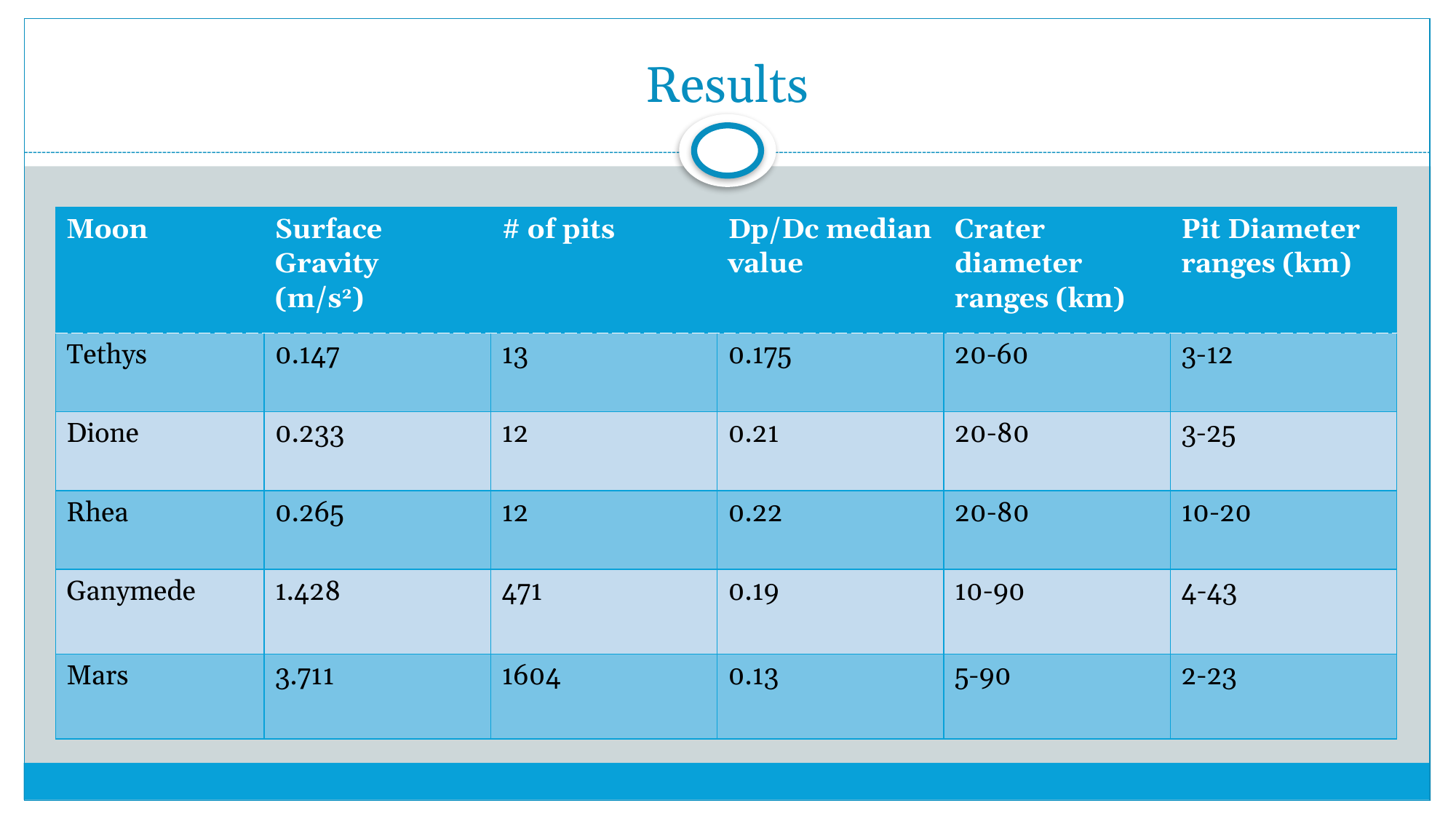

# Results
| Moon | Surface Gravity (m/s2) | # of pits | Dp/Dc median value | Crater diameter ranges (km) | Pit Diameter ranges (km) |
| --- | --- | --- | --- | --- | --- |
| Tethys | 0.147 | 13 | 0.175 | 20-60 | 3-12 |
| Dione | 0.233 | 12 | 0.21 | 20-80 | 3-25 |
| Rhea | 0.265 | 12 | 0.22 | 20-80 | 10-20 |
| Ganymede | 1.428 | 471 | 0.19 | 10-90 | 4-43 |
| Mars | 3.711 | 1604 | 0.13 | 5-90 | 2-23 |